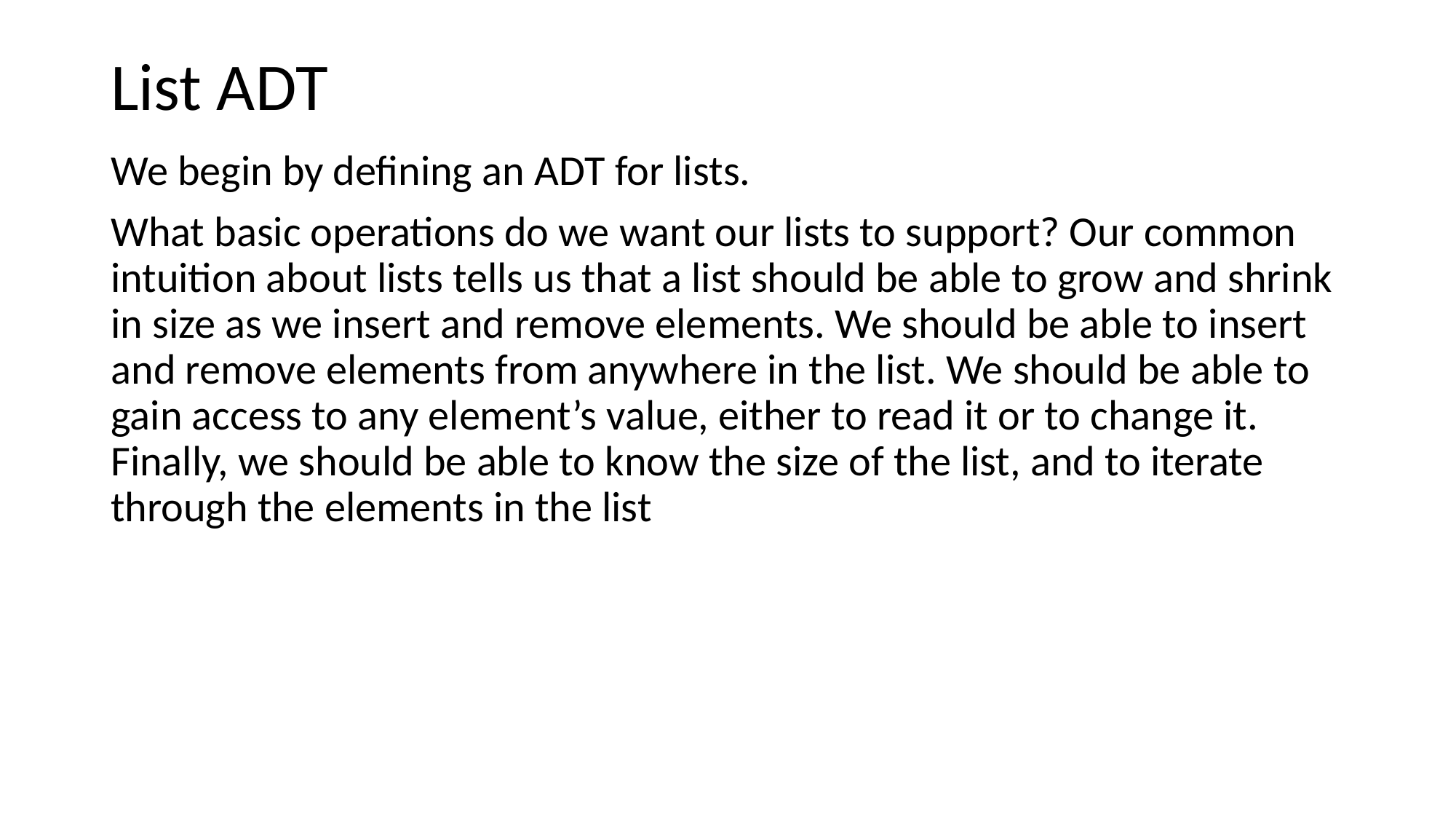

# List ADT
We begin by defining an ADT for lists.
What basic operations do we want our lists to support? Our common intuition about lists tells us that a list should be able to grow and shrink in size as we insert and remove elements. We should be able to insert and remove elements from anywhere in the list. We should be able to gain access to any element’s value, either to read it or to change it. Finally, we should be able to know the size of the list, and to iterate through the elements in the list